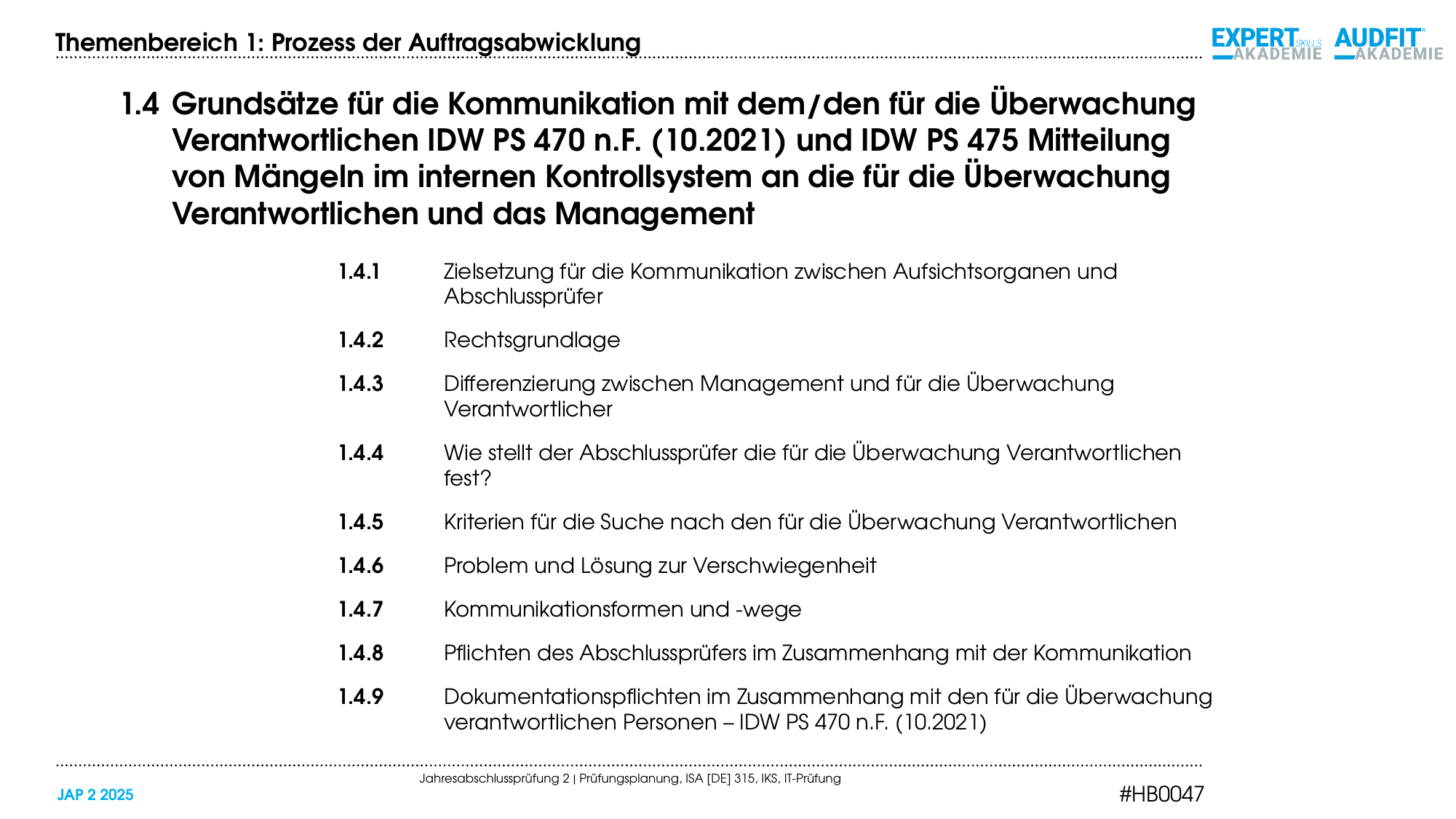

Themenbereich 1: Prozess der Auftragsabwicklung
1.4	Grundsätze für die Kommunikation mit dem/den für die Überwachung Verantwortlichen IDW PS 470 n.F. (10.2021) und IDW PS 475 Mitteilung von Mängeln im internen Kontrollsystem an die für die Überwachung Verantwortlichen und das Management
1.4.1	Zielsetzung für die Kommunikation zwischen Aufsichtsorganen und Abschlussprüfer
1.4.2	Rechtsgrundlage
1.4.3	Differenzierung zwischen Management und für die Überwachung Verantwortlicher
1.4.4	Wie stellt der Abschlussprüfer die für die Überwachung Verantwortlichen fest?
1.4.5	Kriterien für die Suche nach den für die Überwachung Verantwortlichen
1.4.6	Problem und Lösung zur Verschwiegenheit
1.4.7	Kommunikationsformen und -wege
1.4.8	Pflichten des Abschlussprüfers im Zusammenhang mit der Kommunikation
1.4.9	Dokumentationspflichten im Zusammenhang mit den für die Überwachung verantwortlichen Personen – IDW PS 470 n.F. (10.2021)